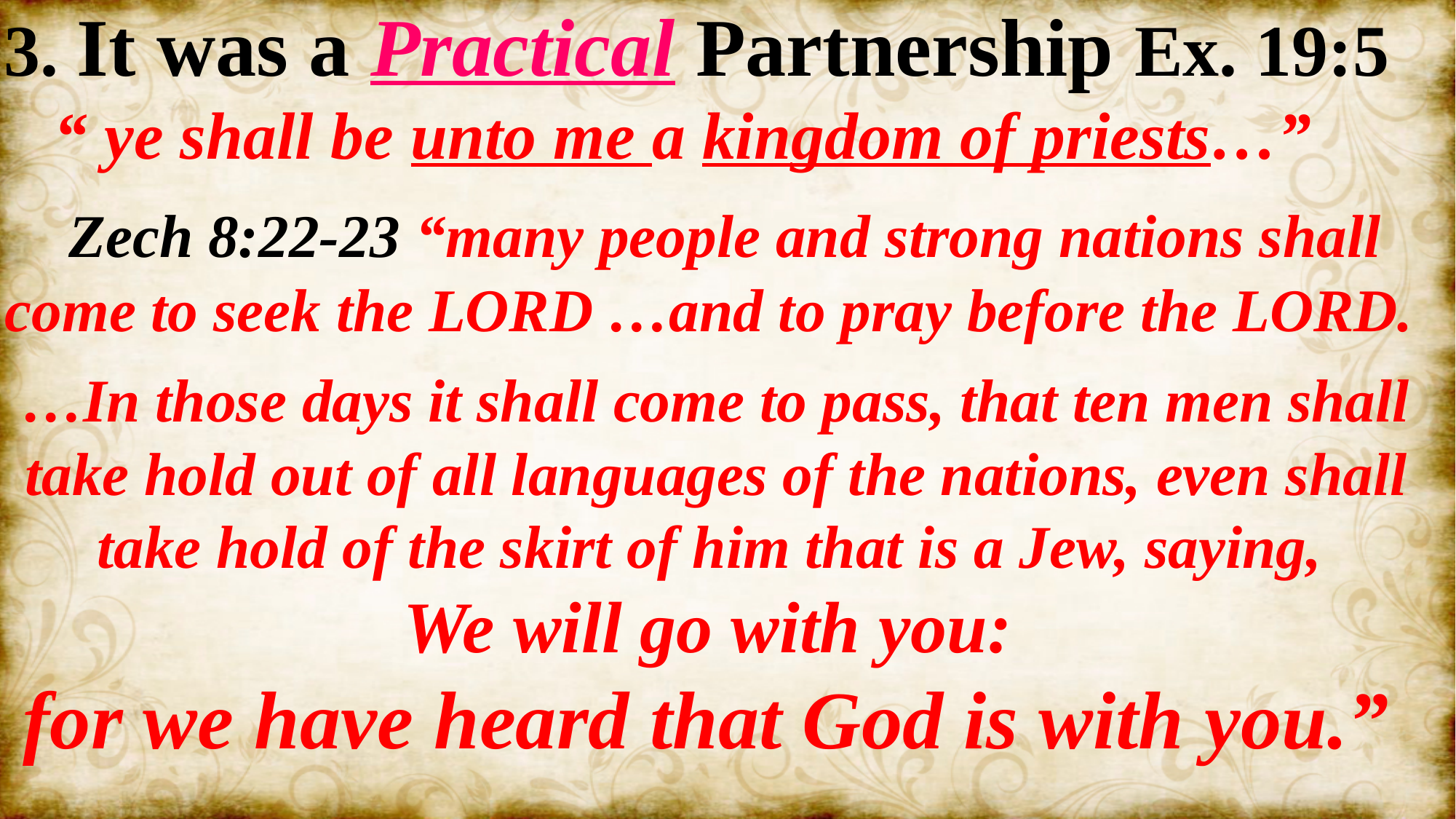

3. It was a Practical Partnership Ex. 19:5
   “ ye shall be unto me a kingdom of priests…”
 Zech 8:22-23 “many people and strong nations shall come to seek the LORD …and to pray before the LORD.
…In those days it shall come to pass, that ten men shall take hold out of all languages of the nations, even shall take hold of the skirt of him that is a Jew, saying,
We will go with you:
for we have heard that God is with you.”